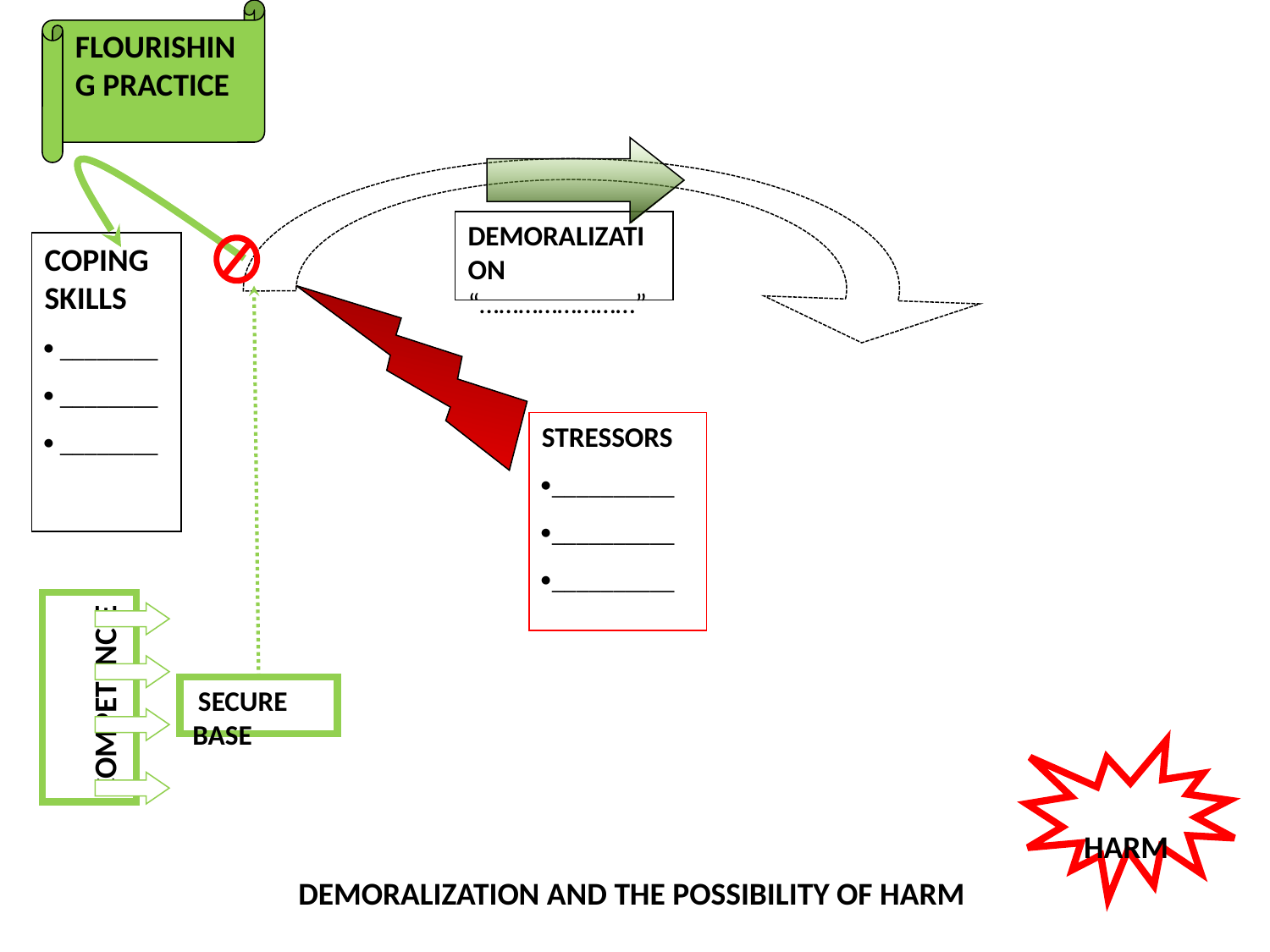

flourishing practice

demoralization         “……………………”

coping skills
• ________
• ________
• ________

stressors
•__________
•__________
•__________
   competencies

 secure base

  harm

	demoralization and the possibility of harm